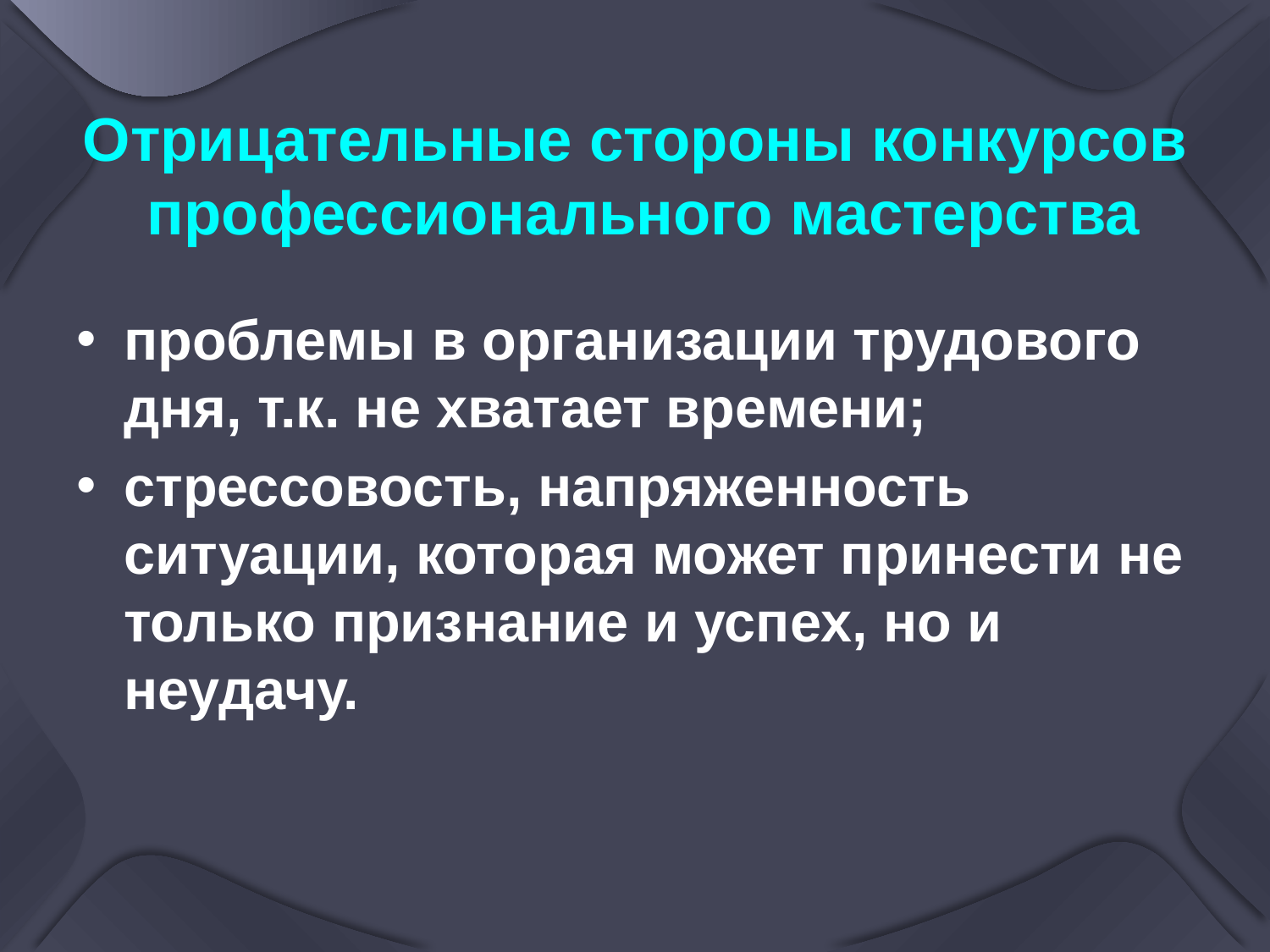

# Отрицательные стороны конкурсов  профессионального мастерства
проблемы в организации трудового дня, т.к. не хватает времени;
стрессовость, напряженность ситуации, которая может принести не только признание и успех, но и неудачу.